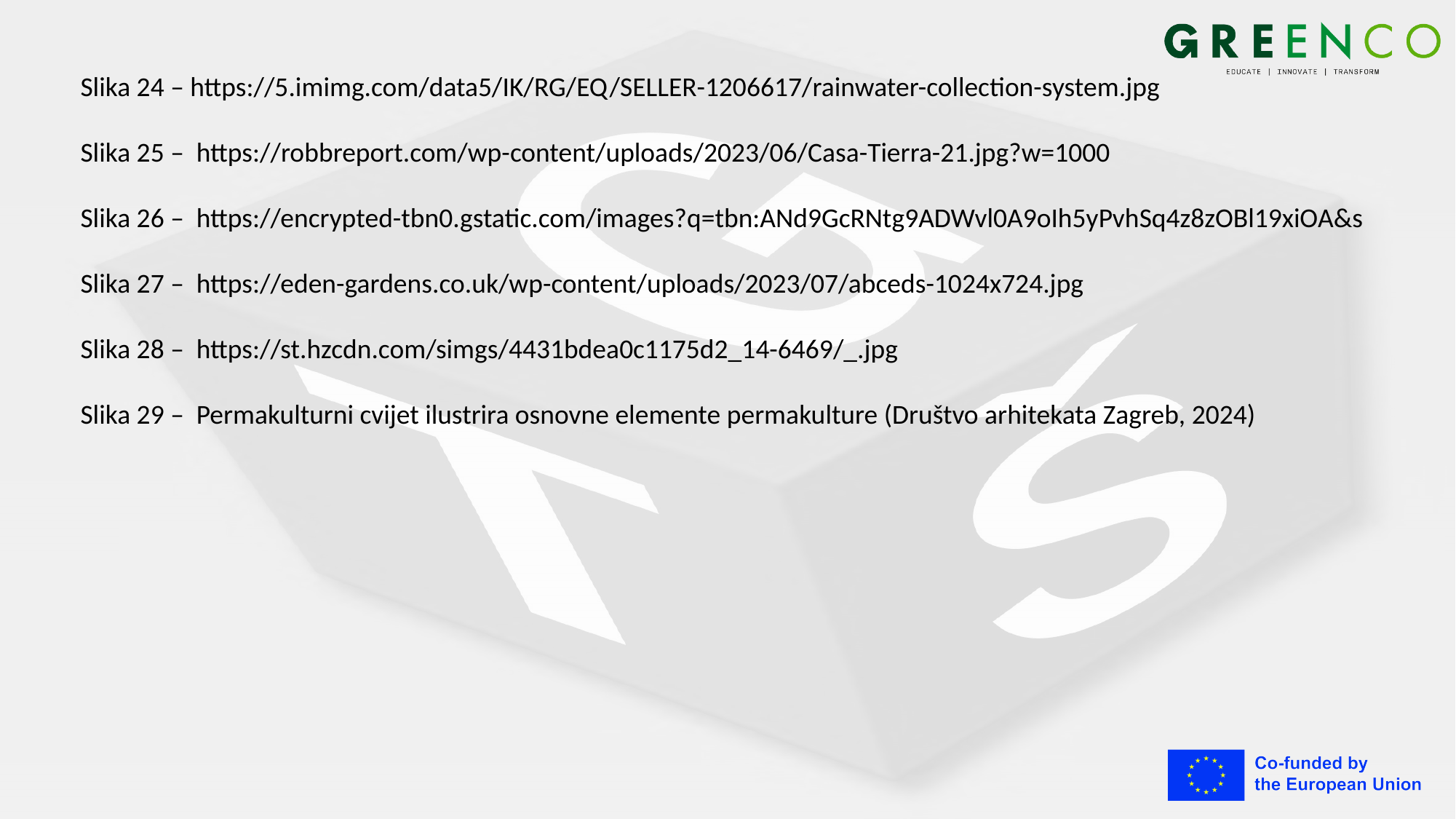

Slika 24 – https://5.imimg.com/data5/IK/RG/EQ/SELLER-1206617/rainwater-collection-system.jpg

Slika 25 –  https://robbreport.com/wp-content/uploads/2023/06/Casa-Tierra-21.jpg?w=1000

Slika 26 –  https://encrypted-tbn0.gstatic.com/images?q=tbn:ANd9GcRNtg9ADWvl0A9oIh5yPvhSq4z8zOBl19xiOA&s

Slika 27 –  https://eden-gardens.co.uk/wp-content/uploads/2023/07/abceds-1024x724.jpg

Slika 28 –  https://st.hzcdn.com/simgs/4431bdea0c1175d2_14-6469/_.jpg

Slika 29 –  Permakulturni cvijet ilustrira osnovne elemente permakulture (Društvo arhitekata Zagreb, 2024)